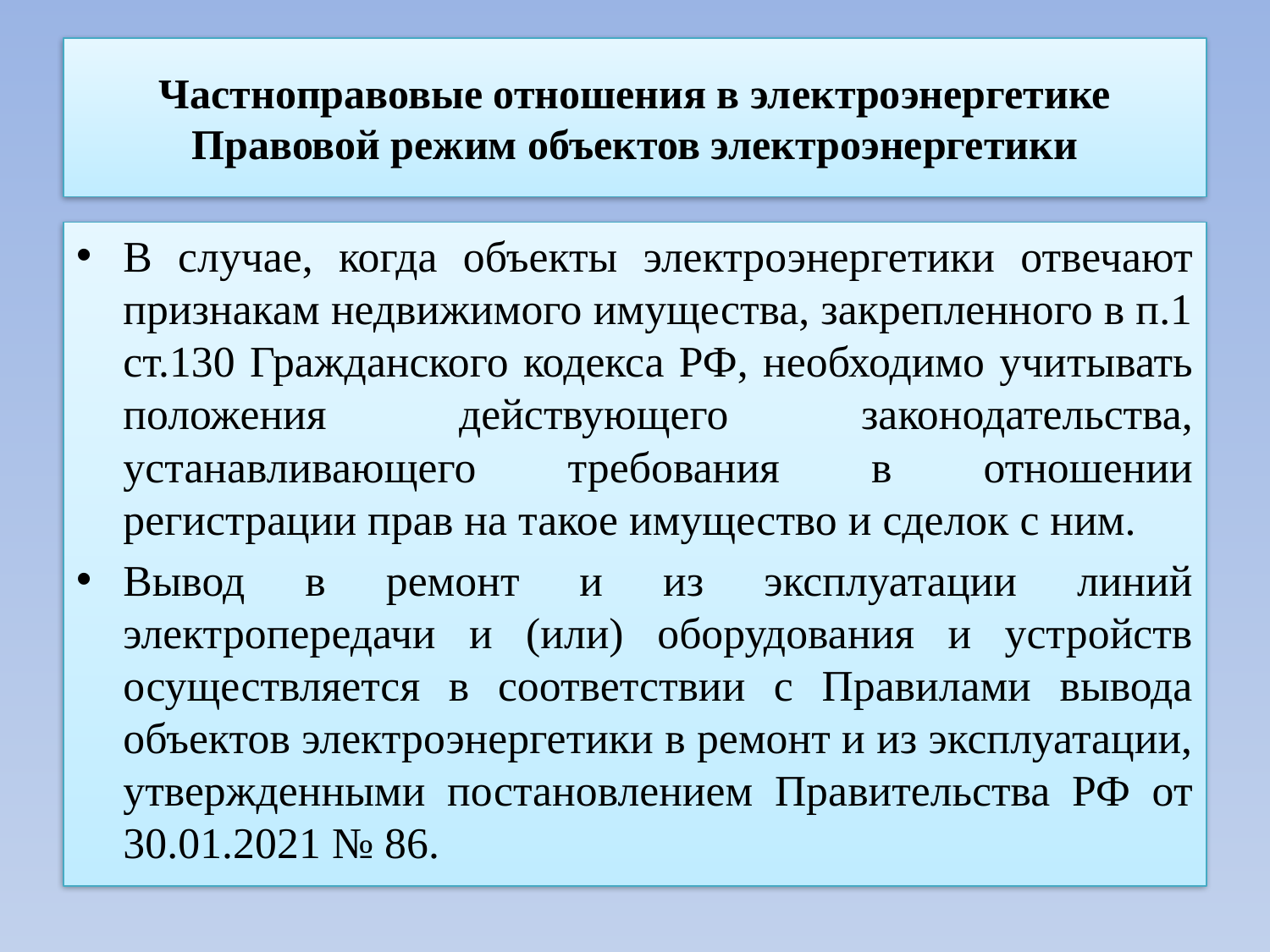

# Частноправовые отношения в электроэнергетике Правовой режим объектов электроэнергетики
В случае, когда объекты электроэнергетики отвечают признакам недвижимого имущества, закрепленного в п.1 ст.130 Гражданского кодекса РФ, необходимо учитывать положения действующего законодательства, устанавливающего требования в отношении регистрации прав на такое имущество и сделок с ним.
Вывод в ремонт и из эксплуатации линий электропередачи и (или) оборудования и устройств осуществляется в соответствии с Правилами вывода объектов электроэнергетики в ремонт и из эксплуатации, утвержденными постановлением Правительства РФ от 30.01.2021 № 86.